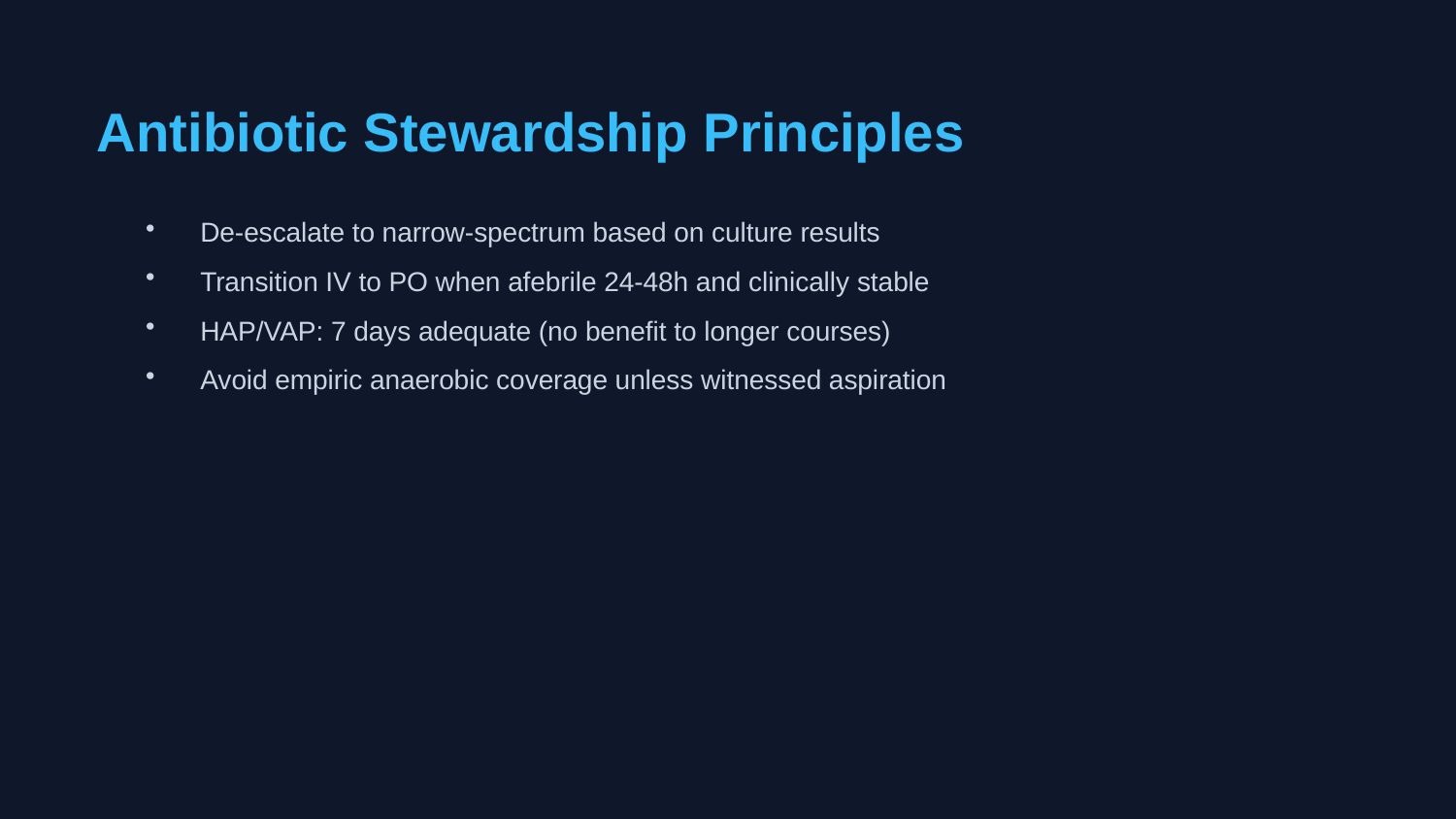

Antibiotic Stewardship Principles
De-escalate to narrow-spectrum based on culture results
Transition IV to PO when afebrile 24-48h and clinically stable
HAP/VAP: 7 days adequate (no benefit to longer courses)
Avoid empiric anaerobic coverage unless witnessed aspiration